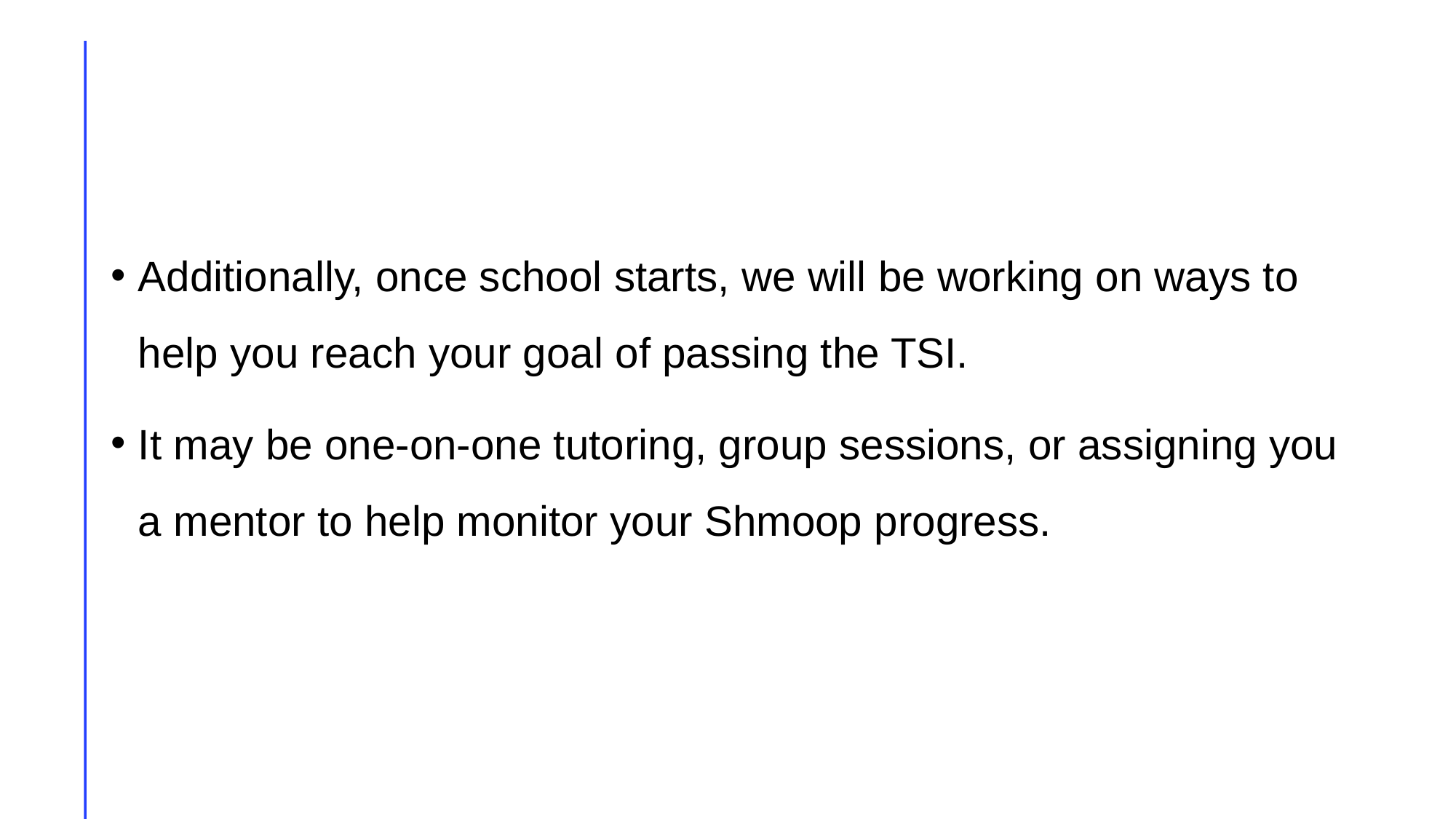

#
Additionally, once school starts, we will be working on ways to help you reach your goal of passing the TSI.
It may be one-on-one tutoring, group sessions, or assigning you a mentor to help monitor your Shmoop progress.